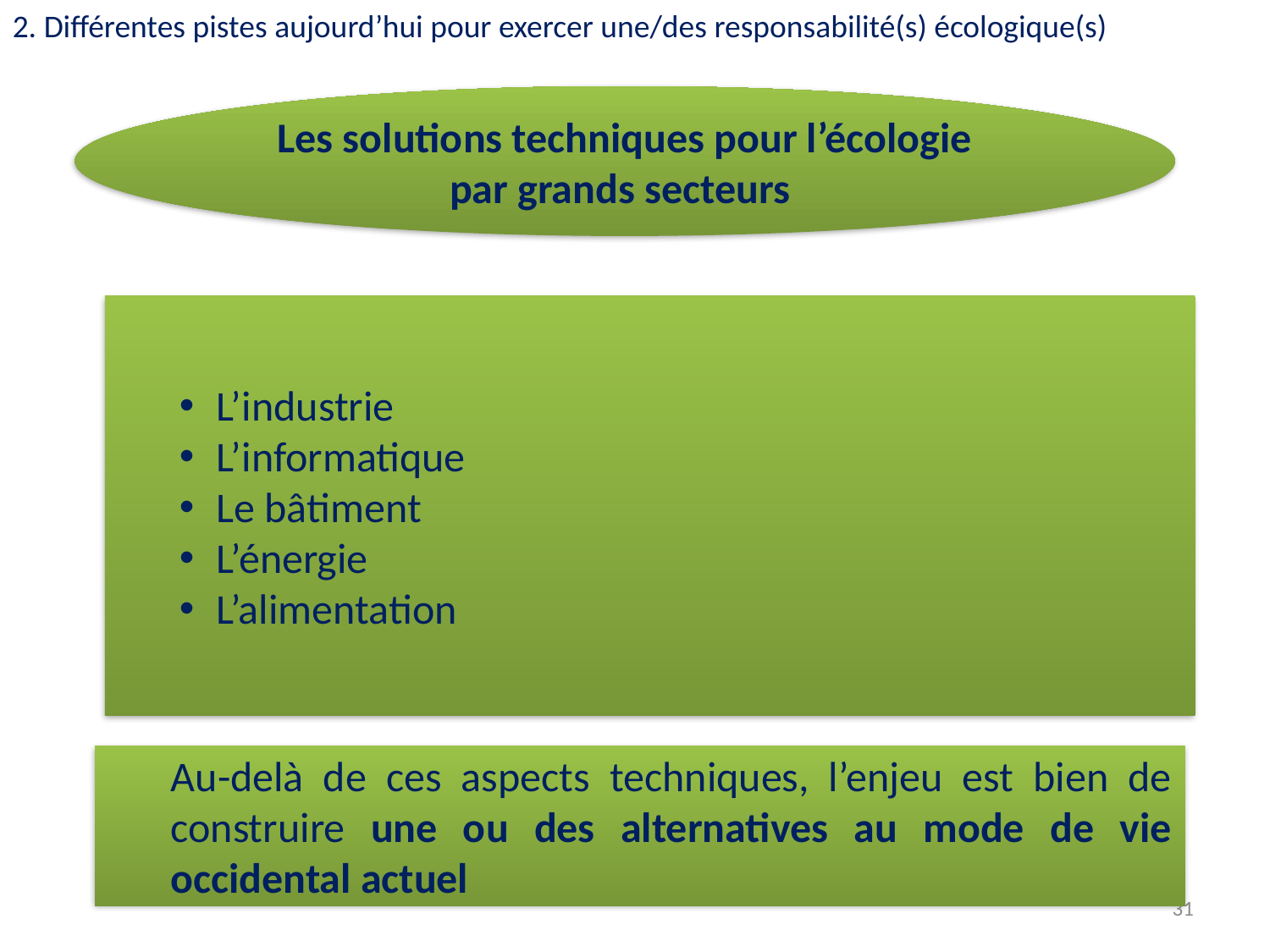

2. Différentes pistes aujourd’hui pour exercer une/des responsabilité(s) écologique(s)
Les solutions techniques pour l’écologie par grands secteurs
L’industrie
L’informatique
Le bâtiment
L’énergie
L’alimentation
Au-delà de ces aspects techniques, l’enjeu est bien de construire une ou des alternatives au mode de vie occidental actuel
31